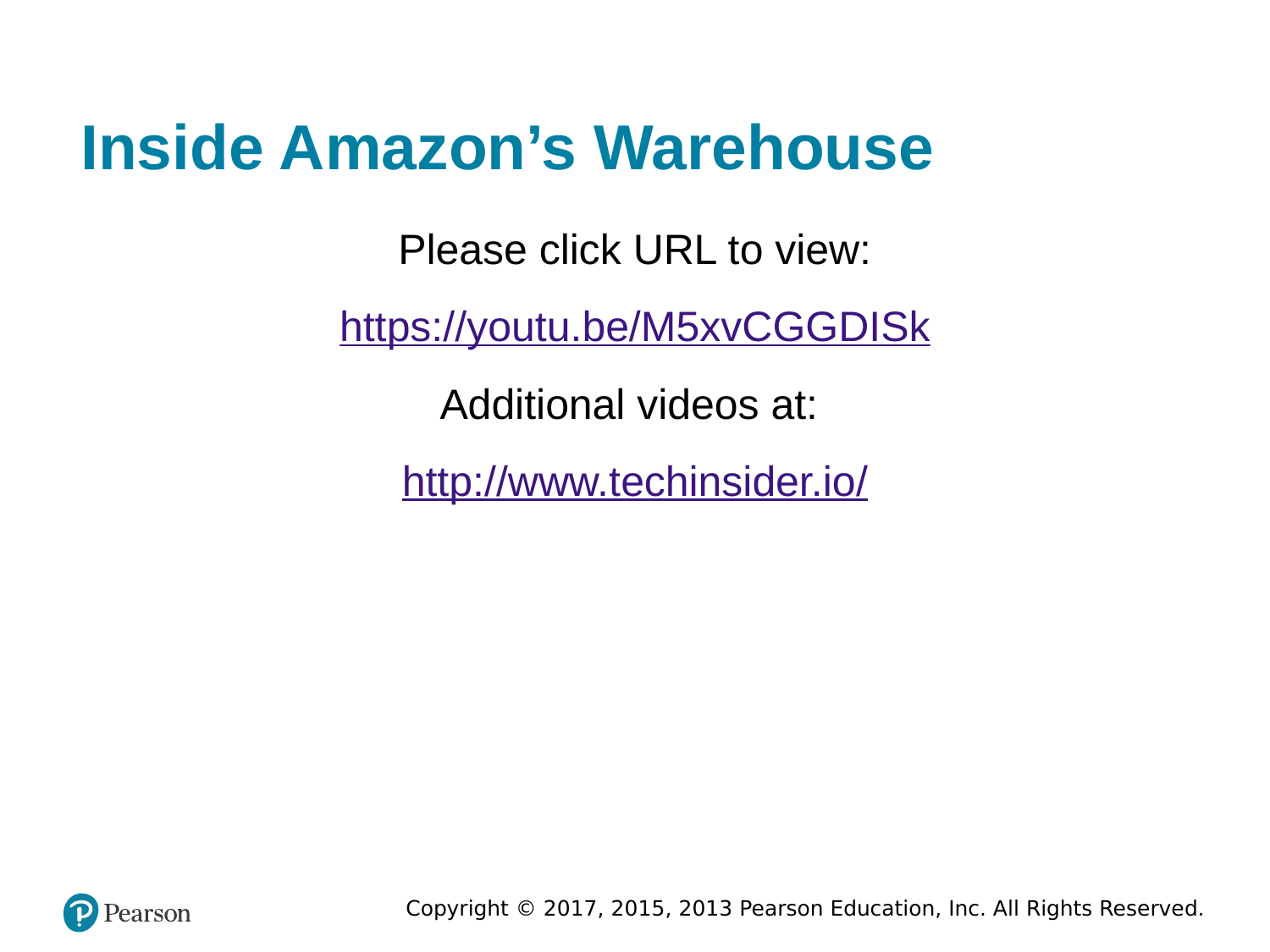

# Inside Amazon’s Warehouse
Please click URL to view:
https://youtu.be/M5xvCGGDISk
Additional videos at:
http://www.techinsider.io/